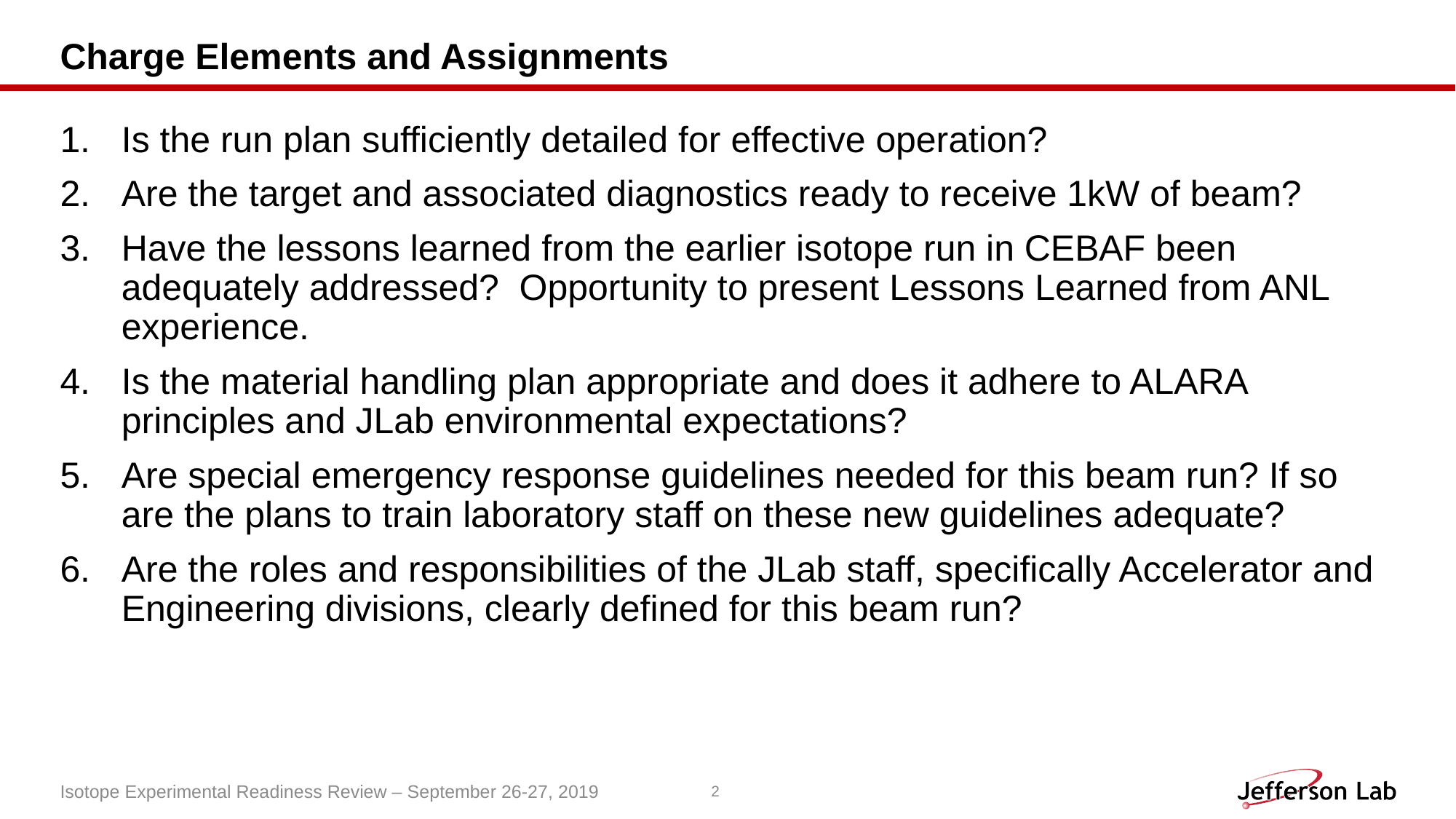

# Charge Elements and Assignments
Is the run plan sufficiently detailed for effective operation?
Are the target and associated diagnostics ready to receive 1kW of beam?
Have the lessons learned from the earlier isotope run in CEBAF been adequately addressed?  Opportunity to present Lessons Learned from ANL experience.
Is the material handling plan appropriate and does it adhere to ALARA principles and JLab environmental expectations?
Are special emergency response guidelines needed for this beam run? If so are the plans to train laboratory staff on these new guidelines adequate?
Are the roles and responsibilities of the JLab staff, specifically Accelerator and Engineering divisions, clearly defined for this beam run?
Isotope Experimental Readiness Review – September 26-27, 2019
2